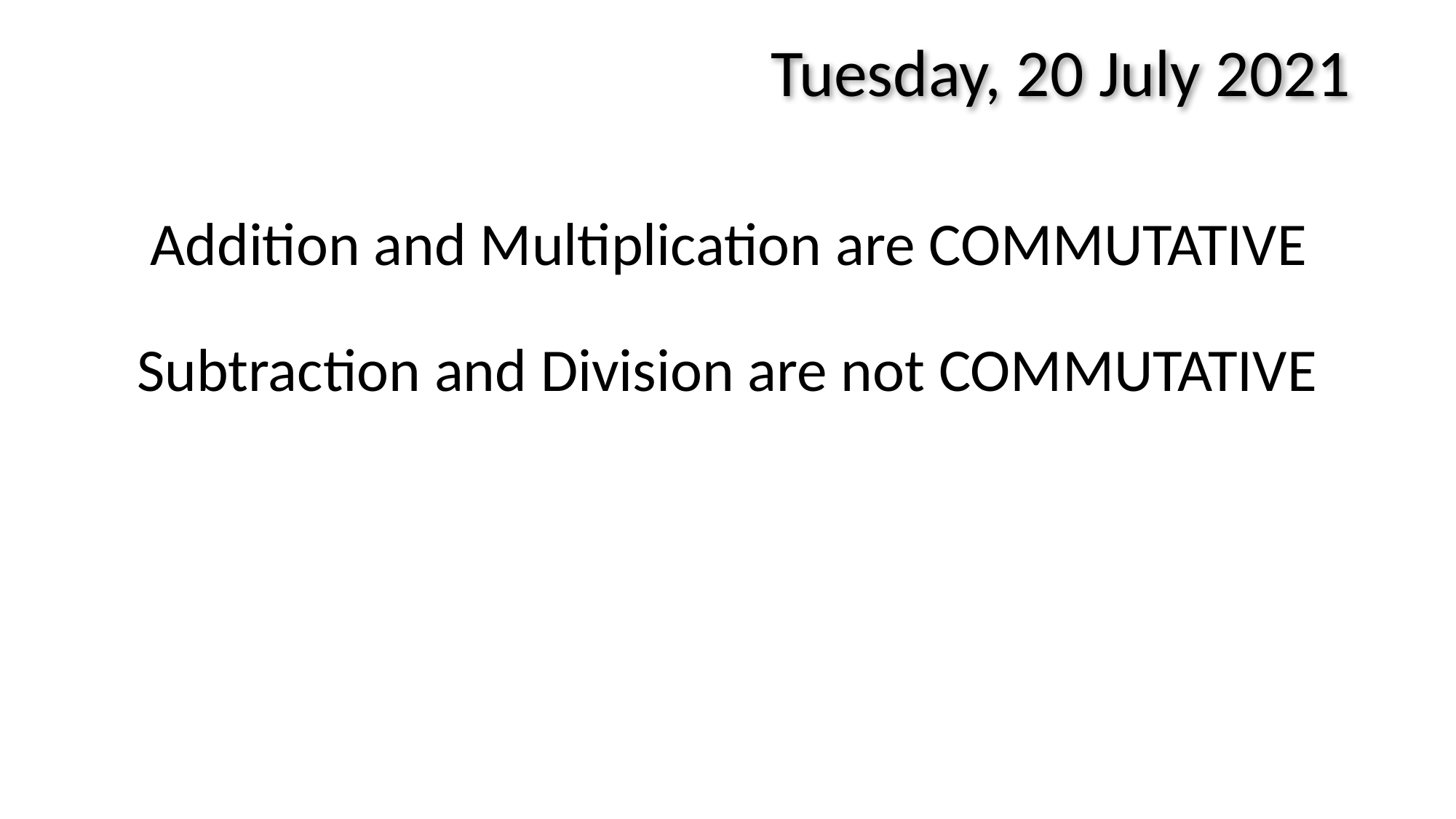

Tuesday, 20 July 2021
Addition and Multiplication are COMMUTATIVE
Subtraction and Division are not COMMUTATIVE